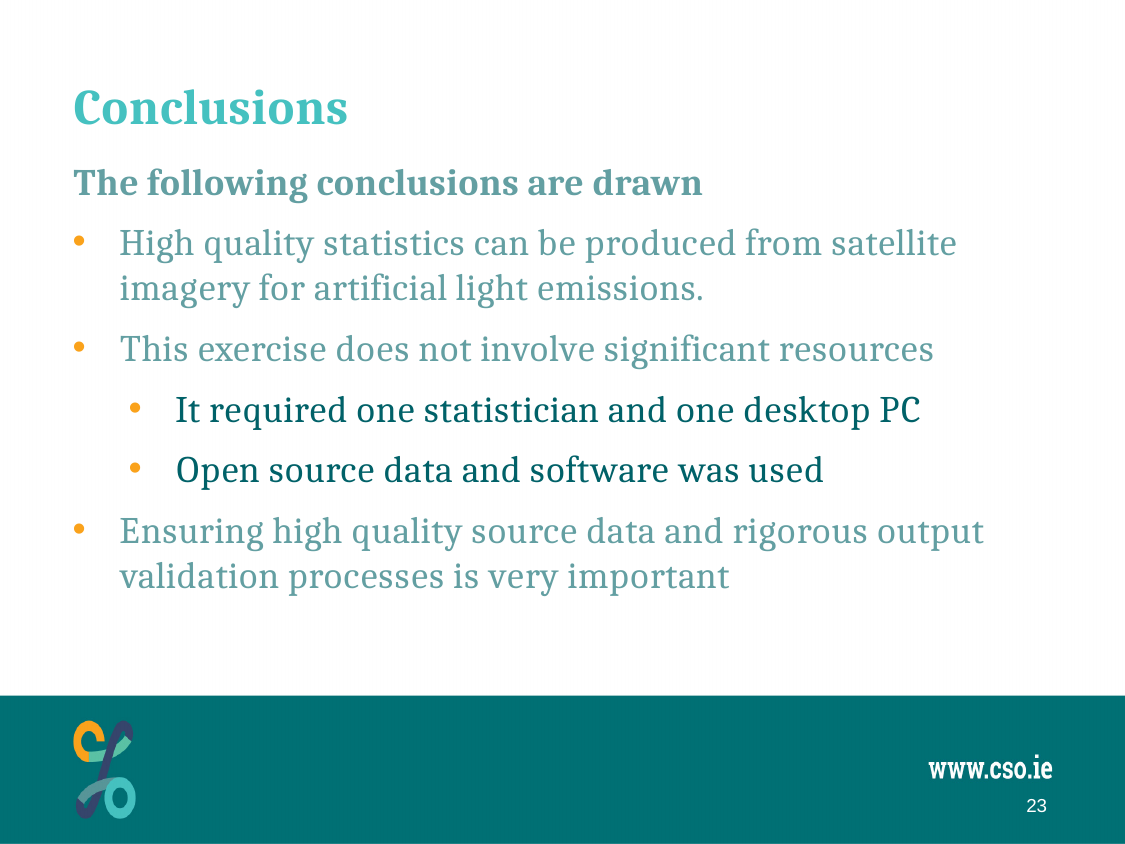

# Conclusions
The following conclusions are drawn
High quality statistics can be produced from satellite imagery for artificial light emissions.
This exercise does not involve significant resources
It required one statistician and one desktop PC
Open source data and software was used
Ensuring high quality source data and rigorous output validation processes is very important

23